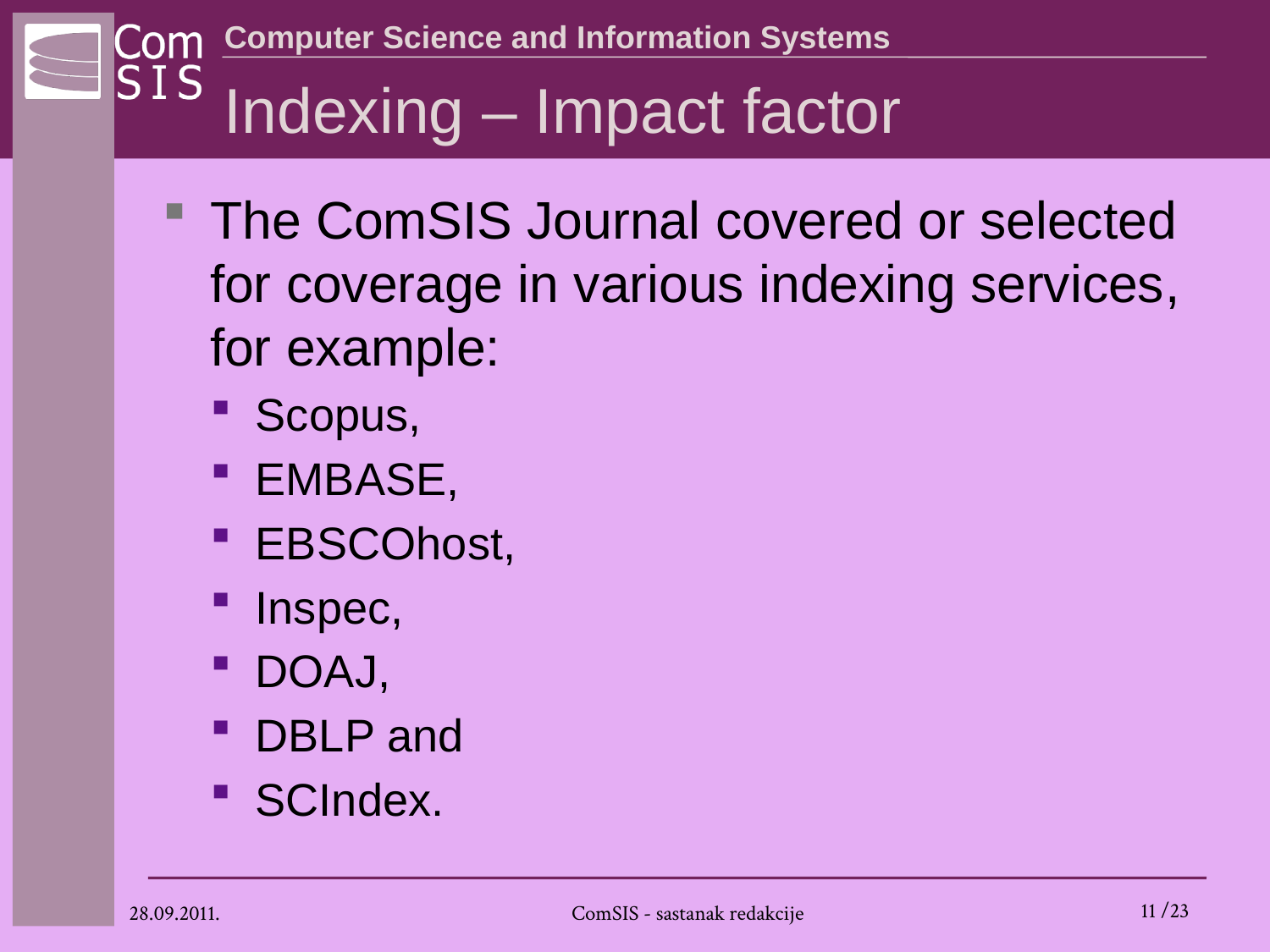

# Indexing – Impact factor
The ComSIS Journal covered or selected for coverage in various indexing services, for example:
Scopus,
EMBASE,
EBSCOhost,
Inspec,
DOAJ,
DBLP and
SCIndex.
28.09.2011.
ComSIS - sastanak redakcije
11 /23